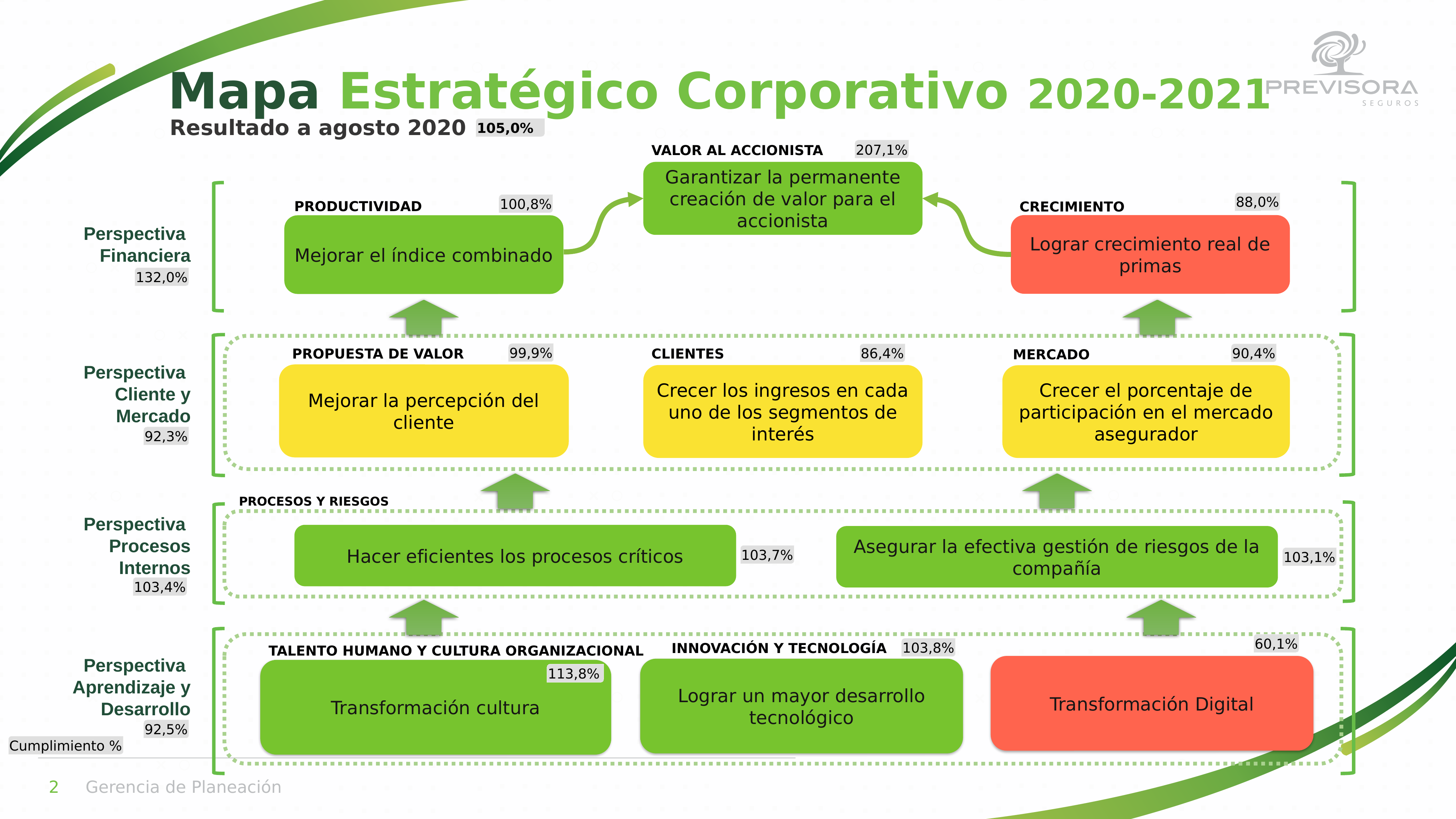

Mapa Estratégico Corporativo 2020-2021
Resultado a agosto 2020
105,0%
VALOR AL ACCIONISTA
207,1%
Garantizar la permanente creación de valor para el accionista

88,0%
100,8%
PRODUCTIVIDAD
CRECIMIENTO
Lograr crecimiento real de primas
Mejorar el índice combinado
Perspectiva
Financiera
132,0%

PROPUESTA DE VALOR
CLIENTES
MERCADO
99,9%
90,4%
86,4%
Perspectiva
Cliente y Mercado
Mejorar la percepción del cliente
Crecer los ingresos en cada uno de los segmentos de interés
Crecer el porcentaje de participación en el mercado asegurador
92,3%

PROCESOS Y RIESGOS

Perspectiva
Procesos Internos

Hacer eficientes los procesos críticos
Asegurar la efectiva gestión de riesgos de la compañía
103,7%
103,1%
103,4%

60,1%
INNOVACIÓN Y TECNOLOGÍA
103,8%
TALENTO HUMANO Y CULTURA ORGANIZACIONAL
Perspectiva
Aprendizaje y Desarrollo
Transformación Digital
Lograr un mayor desarrollo tecnológico
Transformación cultura
113,8%
92,5%
Cumplimiento %
2
Gerencia de Planeación